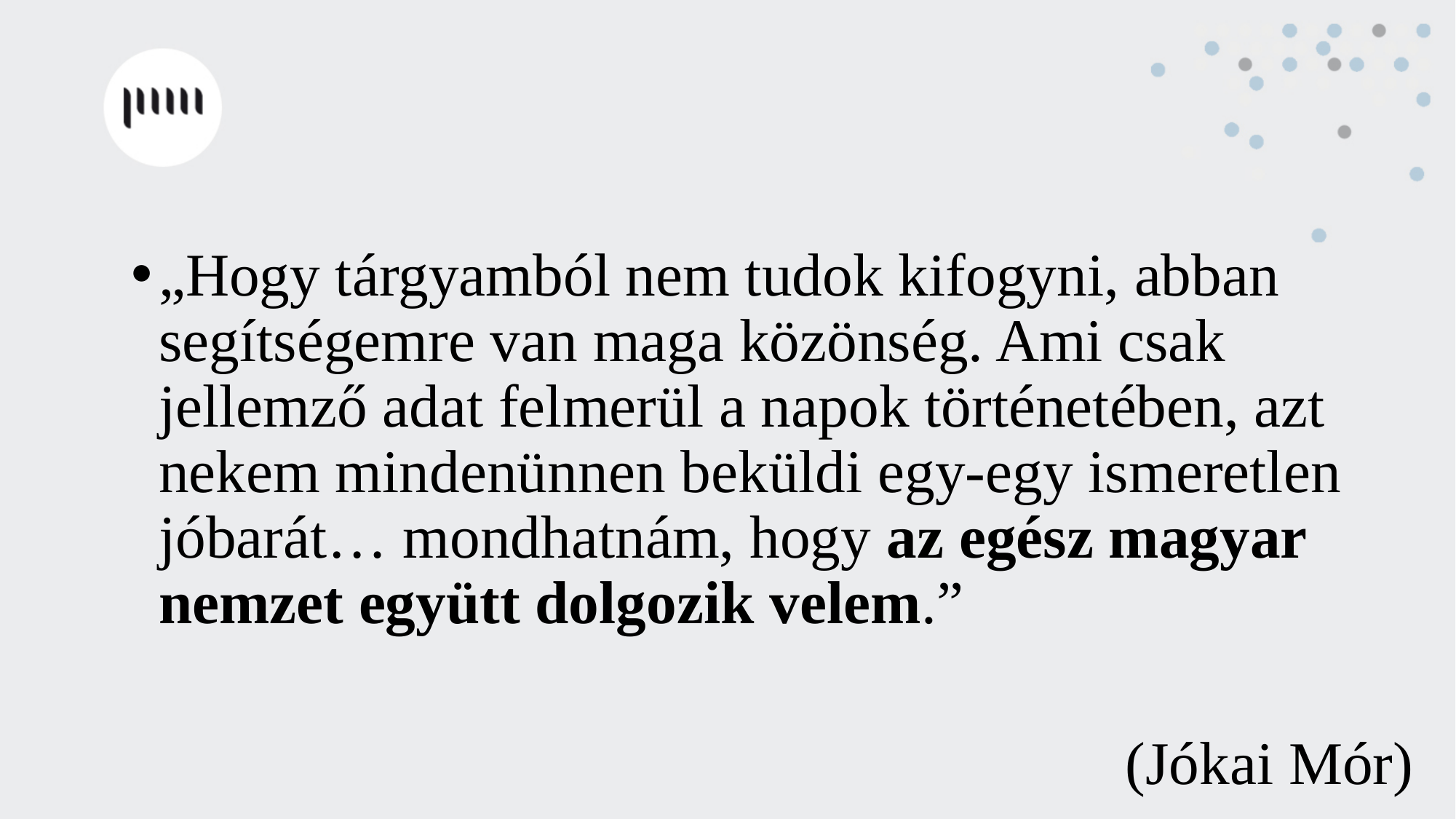

„Hogy tárgyamból nem tudok kifogyni, abban segítségemre van maga közönség. Ami csak jellemző adat felmerül a napok történetében, azt nekem mindenünnen beküldi egy-egy ismeretlen jóbarát… mondhatnám, hogy az egész magyar nemzet együtt dolgozik velem.”

(Jókai Mór)